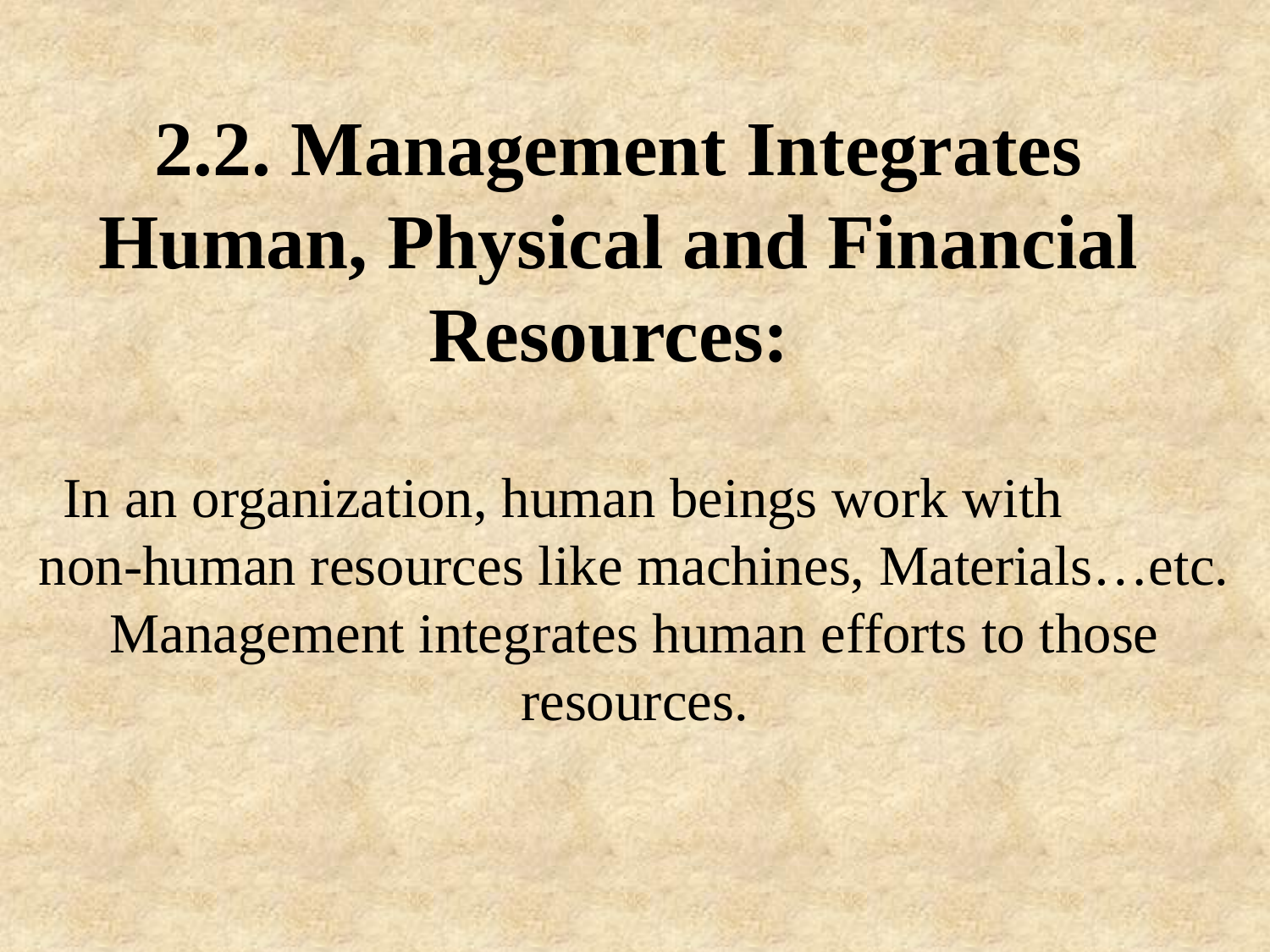

# 2.2. Management Integrates Human, Physical and Financial Resources:
In an organization, human beings work with           non-human resources like machines, Materials…etc. Management integrates human efforts to those resources.